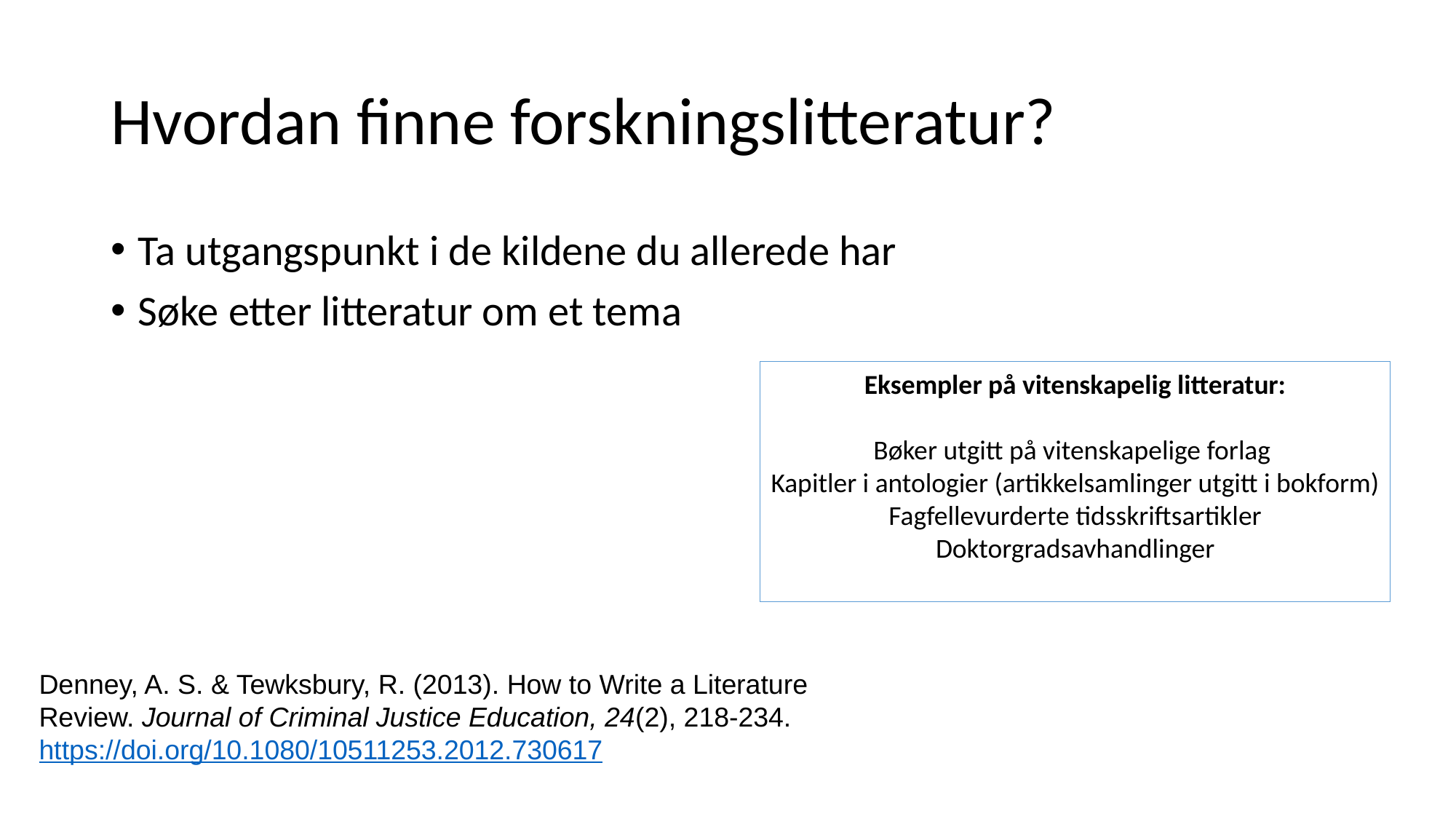

# Hvordan finne forskningslitteratur?
Ta utgangspunkt i de kildene du allerede har
Søke etter litteratur om et tema

Eksempler på vitenskapelig litteratur:

Bøker utgitt på vitenskapelige forlag
Kapitler i antologier (artikkelsamlinger utgitt i bokform)
Fagfellevurderte tidsskriftsartikler
Doktorgradsavhandlinger

Denney, A. S. & Tewksbury, R. (2013). How to Write a Literature Review. Journal of Criminal Justice Education, 24(2), 218-234. https://doi.org/10.1080/10511253.2012.730617